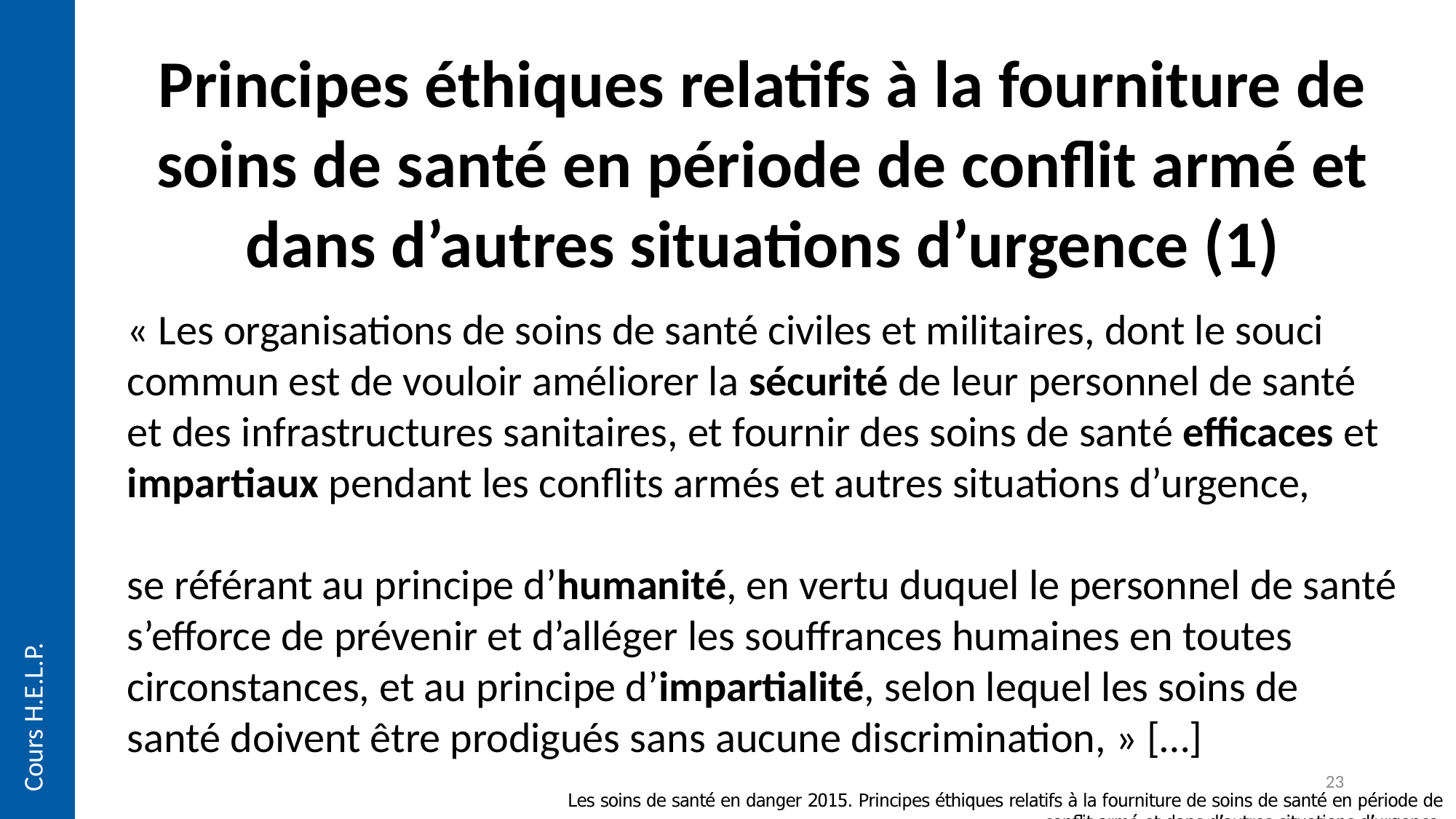

Principes éthiques relatifs à la fourniture de soins de santé en période de conflit armé et dans d’autres situations d’urgence (1)

« Les organisations de soins de santé civiles et militaires, dont le souci commun est de vouloir améliorer la sécurité de leur personnel de santé et des infrastructures sanitaires, et fournir des soins de santé efficaces et impartiaux pendant les conflits armés et autres situations d’urgence,
se référant au principe d’humanité, en vertu duquel le personnel de santé s’efforce de prévenir et d’alléger les souffrances humaines en toutes circonstances, et au principe d’impartialité, selon lequel les soins de santé doivent être prodigués sans aucune discrimination, » […]
« approuvent les principes éthiques suivants relatifs à la fourniture de soins de santé »

Cours H.E.L.P.
23
Les soins de santé en danger 2015. Principes éthiques relatifs à la fourniture de soins de santé en période de conflit armé et dans d’autres situations d’urgence.